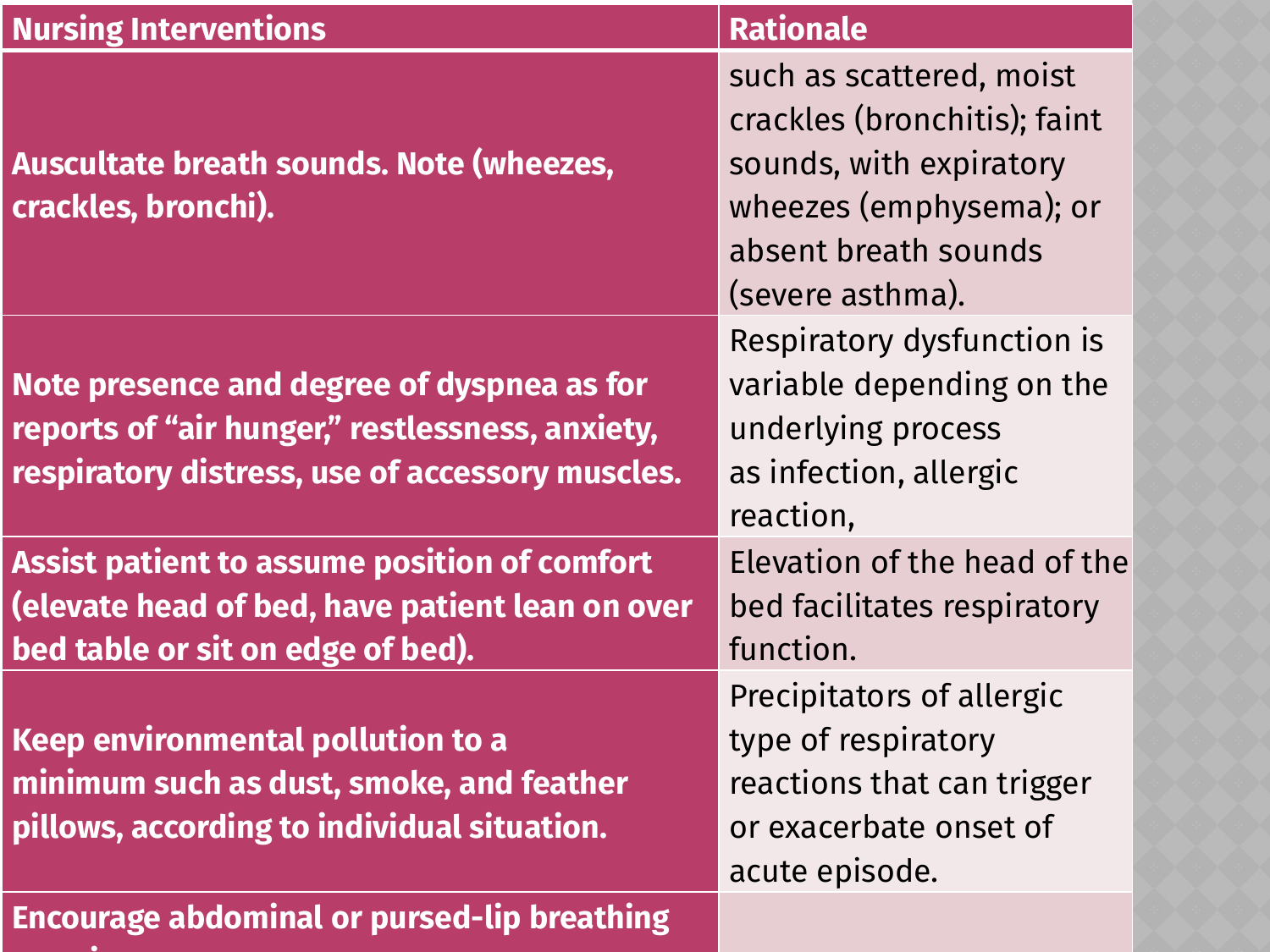

| Nursing Interventions | Rationale |
| --- | --- |
| Auscultate breath sounds. Note (wheezes, crackles, bronchi). | such as scattered, moist crackles (bronchitis); faint sounds, with expiratory wheezes (emphysema); or absent breath sounds (severe asthma). |
| Note presence and degree of dyspnea as for reports of “air hunger,” restlessness, anxiety, respiratory distress, use of accessory muscles. | Respiratory dysfunction is variable depending on the underlying process  as infection, allergic reaction, |
| Assist patient to assume position of comfort (elevate head of bed, have patient lean on over bed table or sit on edge of bed). | Elevation of the head of the bed facilitates respiratory function. |
| Keep environmental pollution to a minimum such as dust, smoke, and feather pillows, according to individual situation. | Precipitators of allergic type of respiratory reactions that can trigger or exacerbate onset of acute episode. |
| Encourage abdominal or pursed-lip breathing exercises. |  |
| Observe characteristics of cough (persistent, hacking, moist). Assist with measures to improve effectiveness of cough effort. | Coughing is most effective in an upright or in a head-down position after chest percussion. |
| Provide warm or tepid liquids. Recommend intake of fluids between, instead of during, meals. | Hydration helps decrease the viscosity of secretions, decrease bronchospasm. |